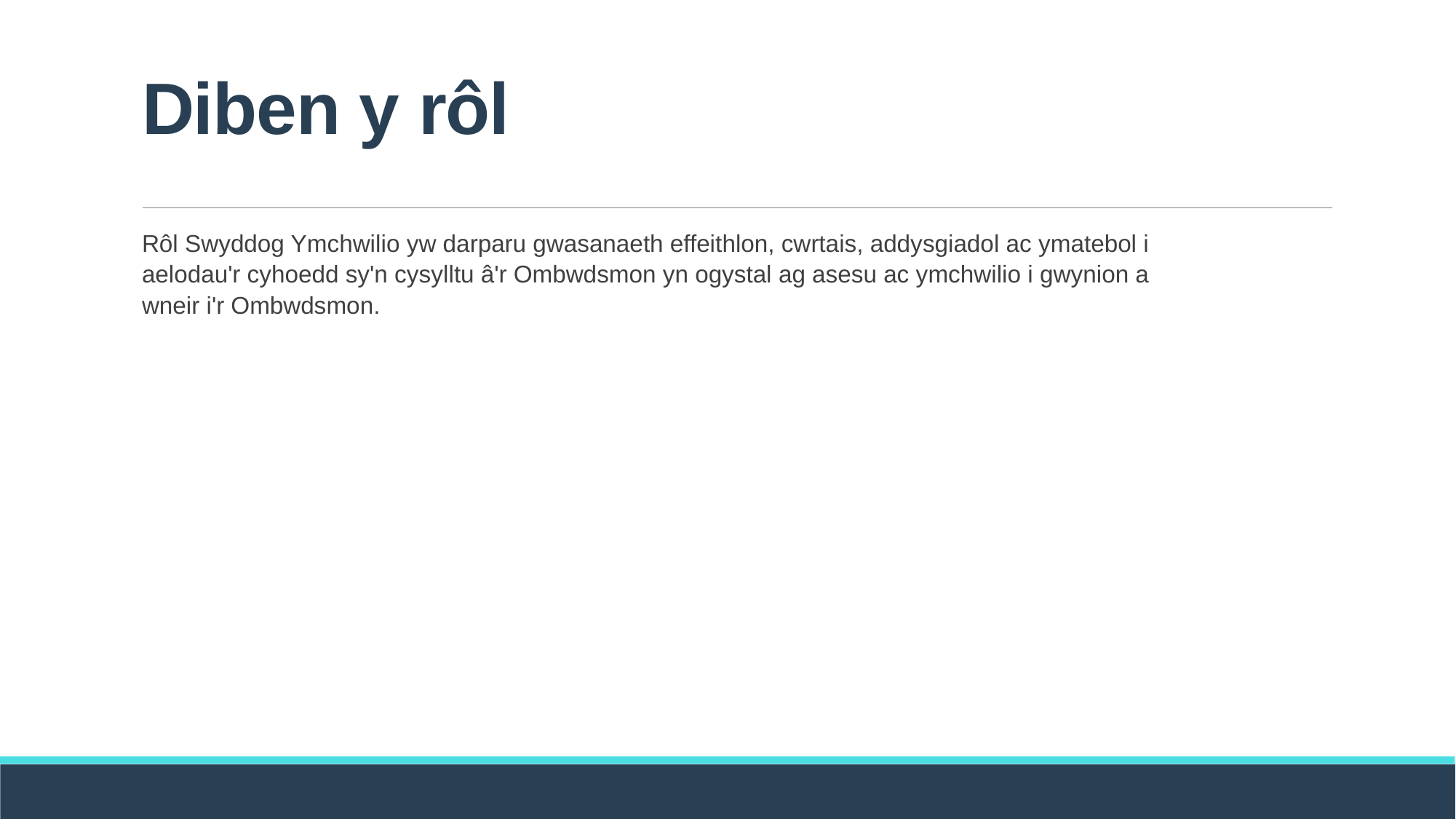

# Diben y rôl
Rôl Swyddog Ymchwilio yw darparu gwasanaeth effeithlon, cwrtais, addysgiadol ac ymatebol i aelodau'r cyhoedd sy'n cysylltu â'r Ombwdsmon yn ogystal ag asesu ac ymchwilio i gwynion a wneir i'r Ombwdsmon.